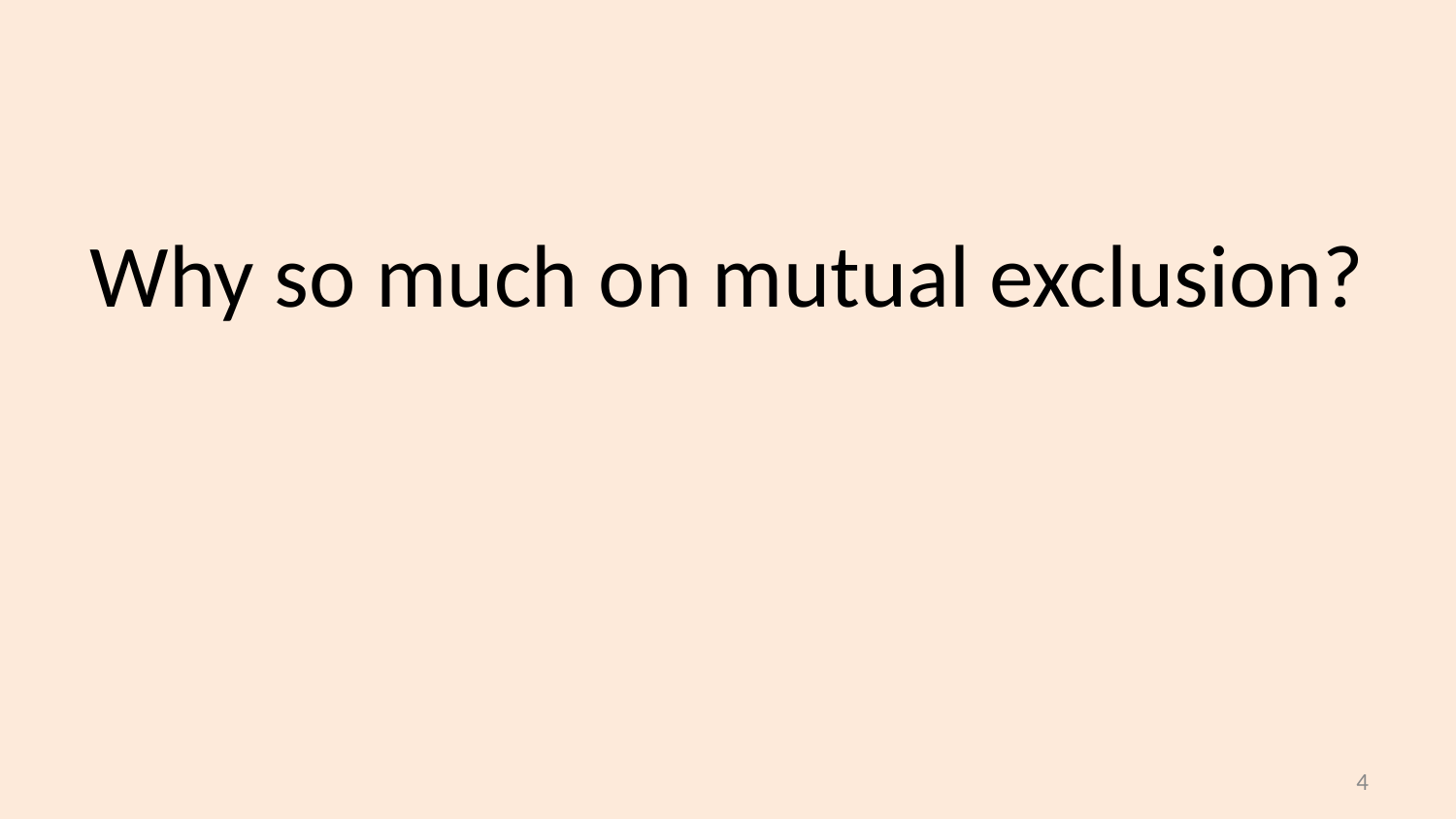

# Why so much on mutual exclusion?
4